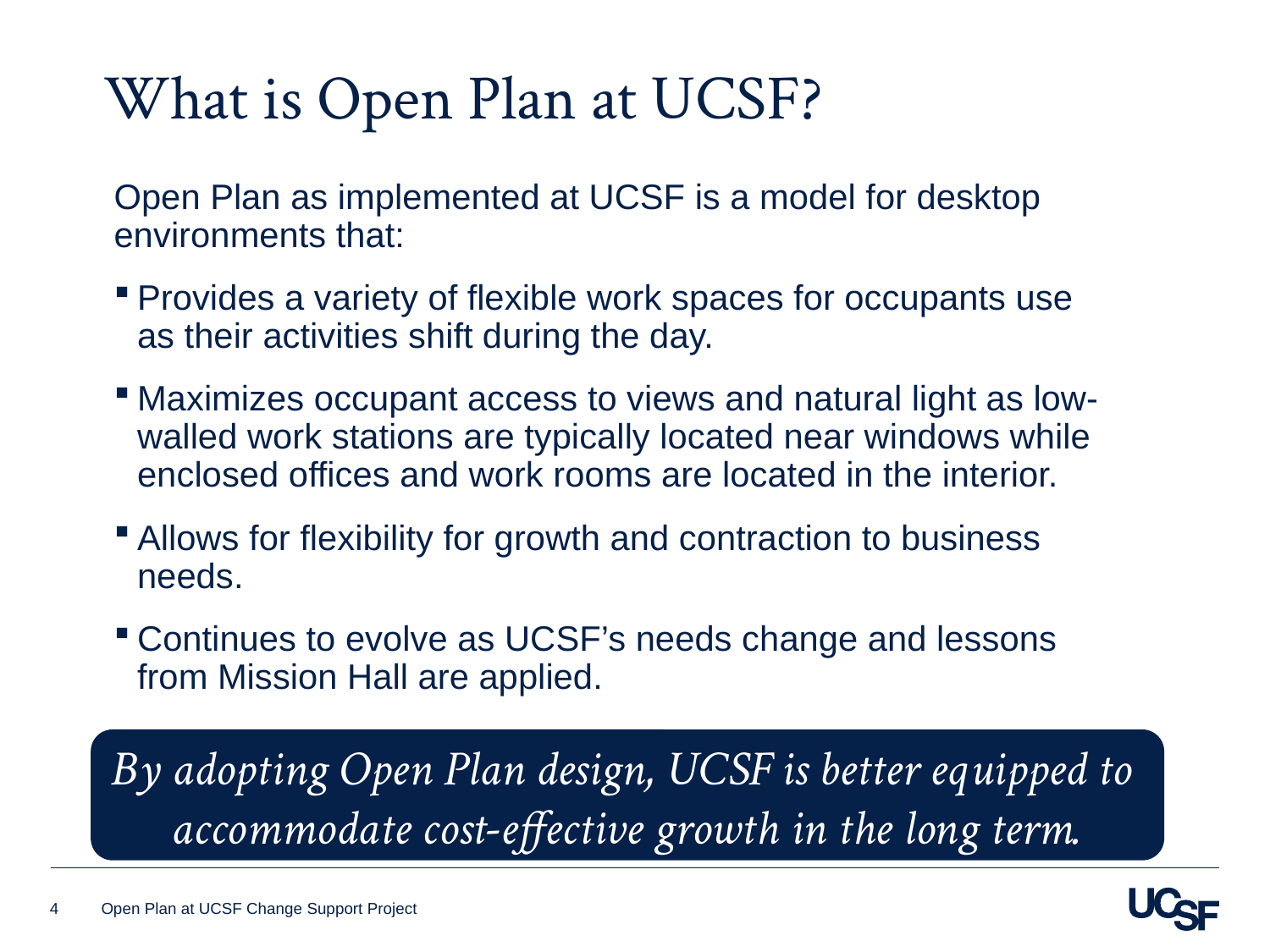

# What is Open Plan at UCSF?
Open Plan as implemented at UCSF is a model for desktop environments that:
Provides a variety of flexible work spaces for occupants use as their activities shift during the day.
Maximizes occupant access to views and natural light as low-walled work stations are typically located near windows while enclosed offices and work rooms are located in the interior.
Allows for flexibility for growth and contraction to business needs.
Continues to evolve as UCSF’s needs change and lessons from Mission Hall are applied.

By adopting Open Plan design, UCSF is better equipped to
accommodate cost-effective growth in the long term.
4
Open Plan at UCSF Change Support Project